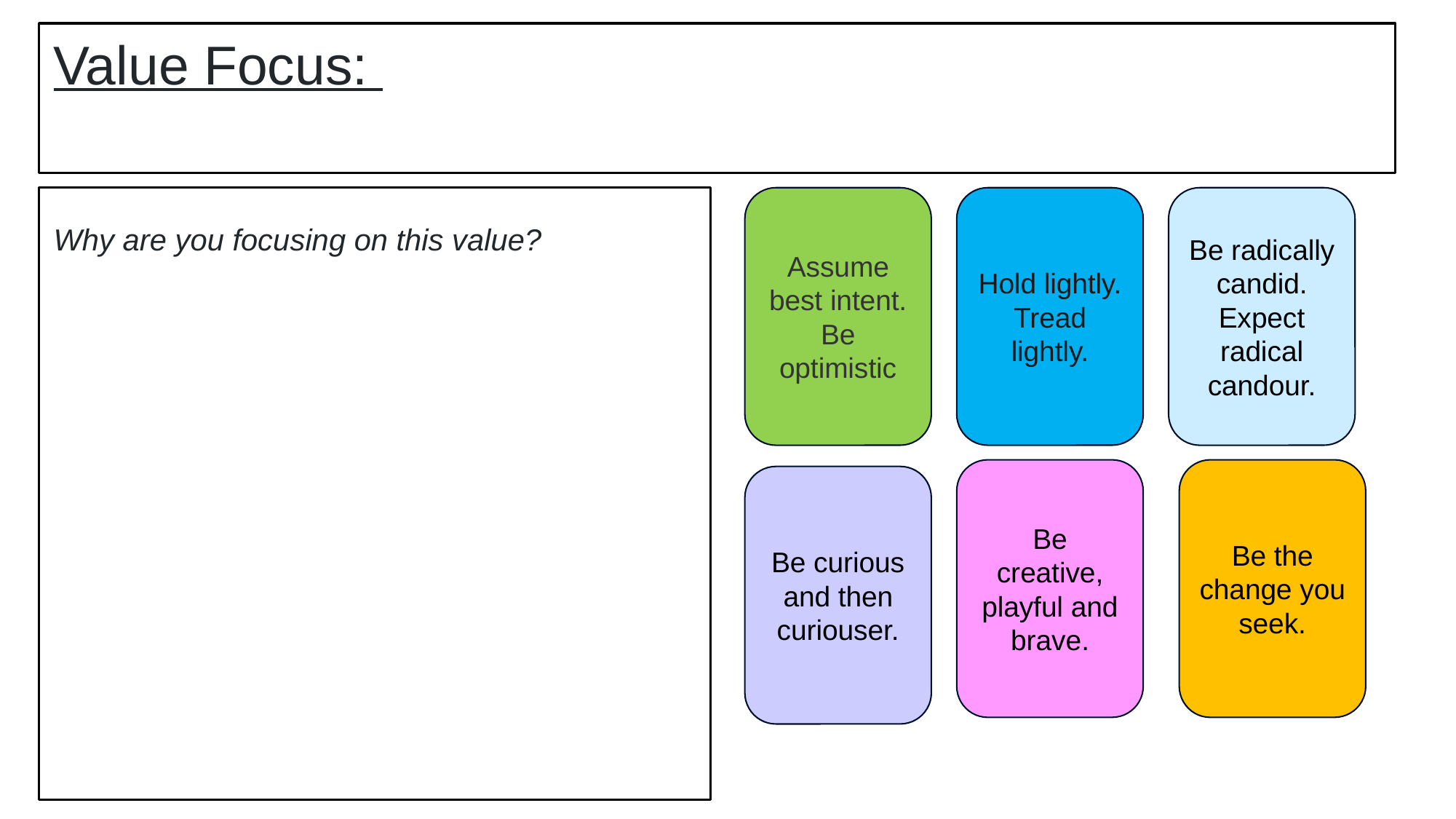

Value Focus: (1)
Why are you focusing on this value?
Assume best intent. Be optimistic
Hold lightly. Tread lightly.
Be radically candid. Expect radical candour.
Be creative, playful and brave.
Be the change you seek.
Be curious and then curiouser.